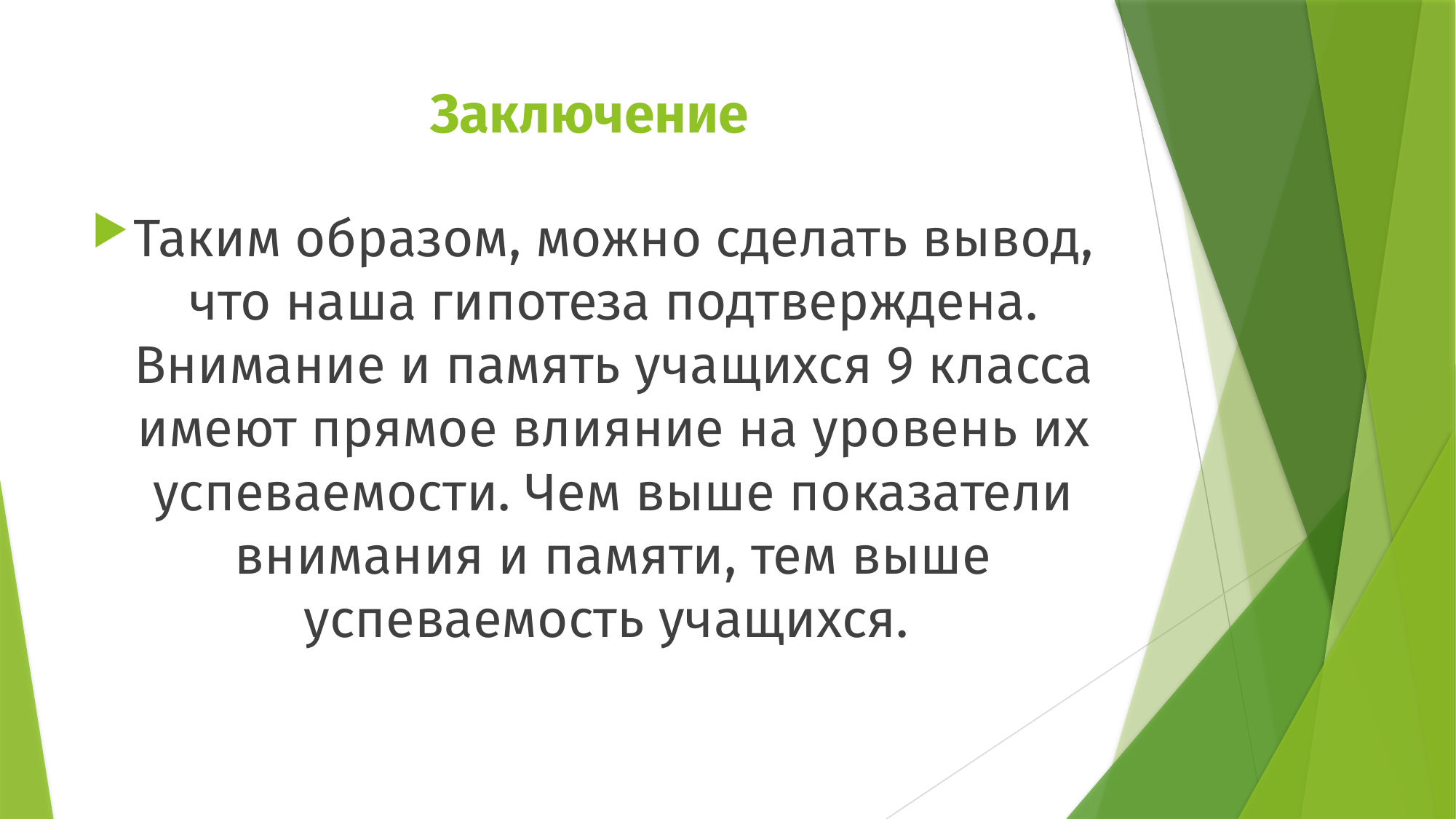

# Заключение
Таким образом, можно сделать вывод, что наша гипотеза подтверждена. Внимание и память учащихся 9 класса имеют прямое влияние на уровень их успеваемости. Чем выше показатели внимания и памяти, тем выше успеваемость учащихся.